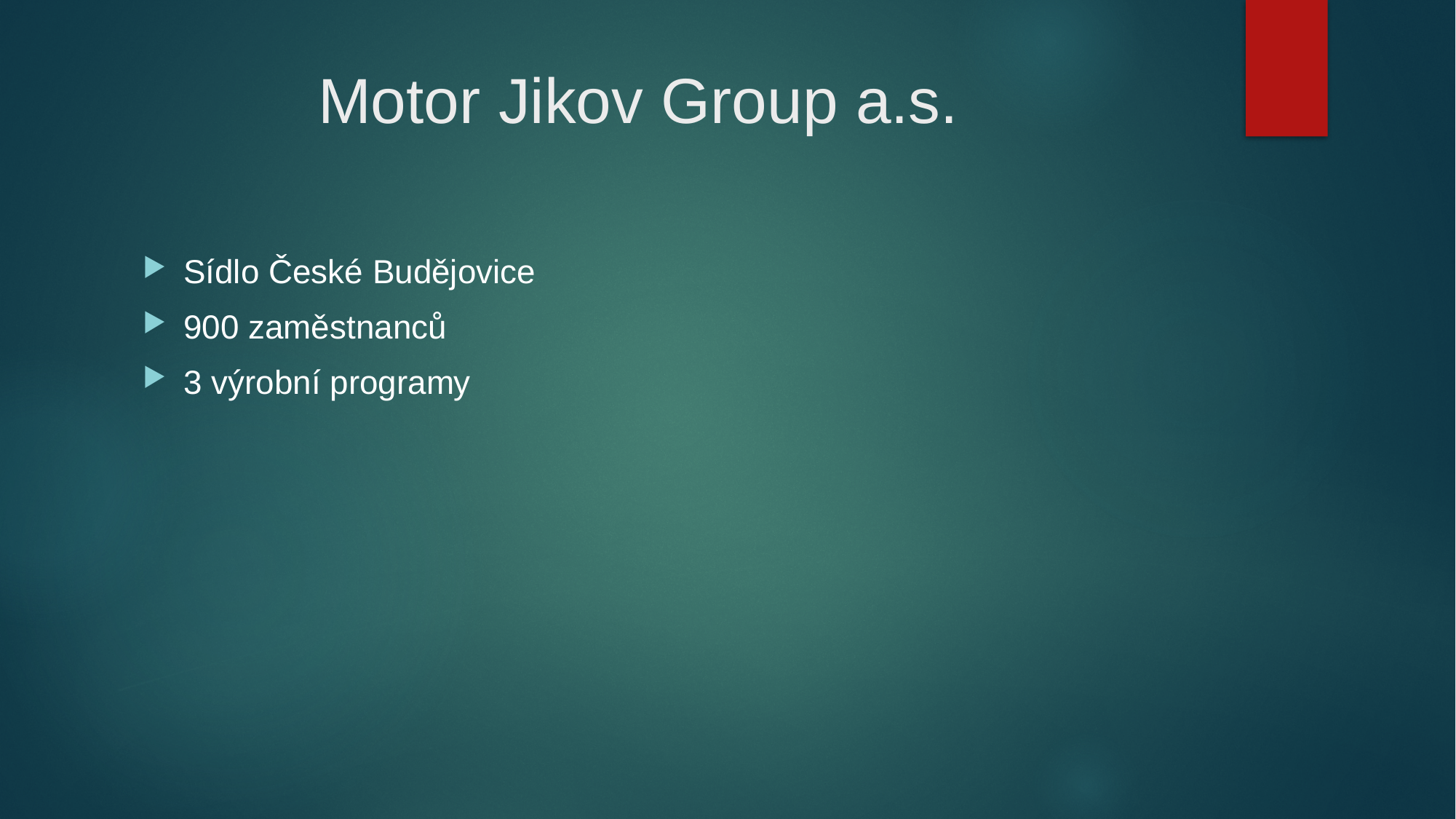

# Motor Jikov Group a.s.
Sídlo České Budějovice
900 zaměstnanců
3 výrobní programy